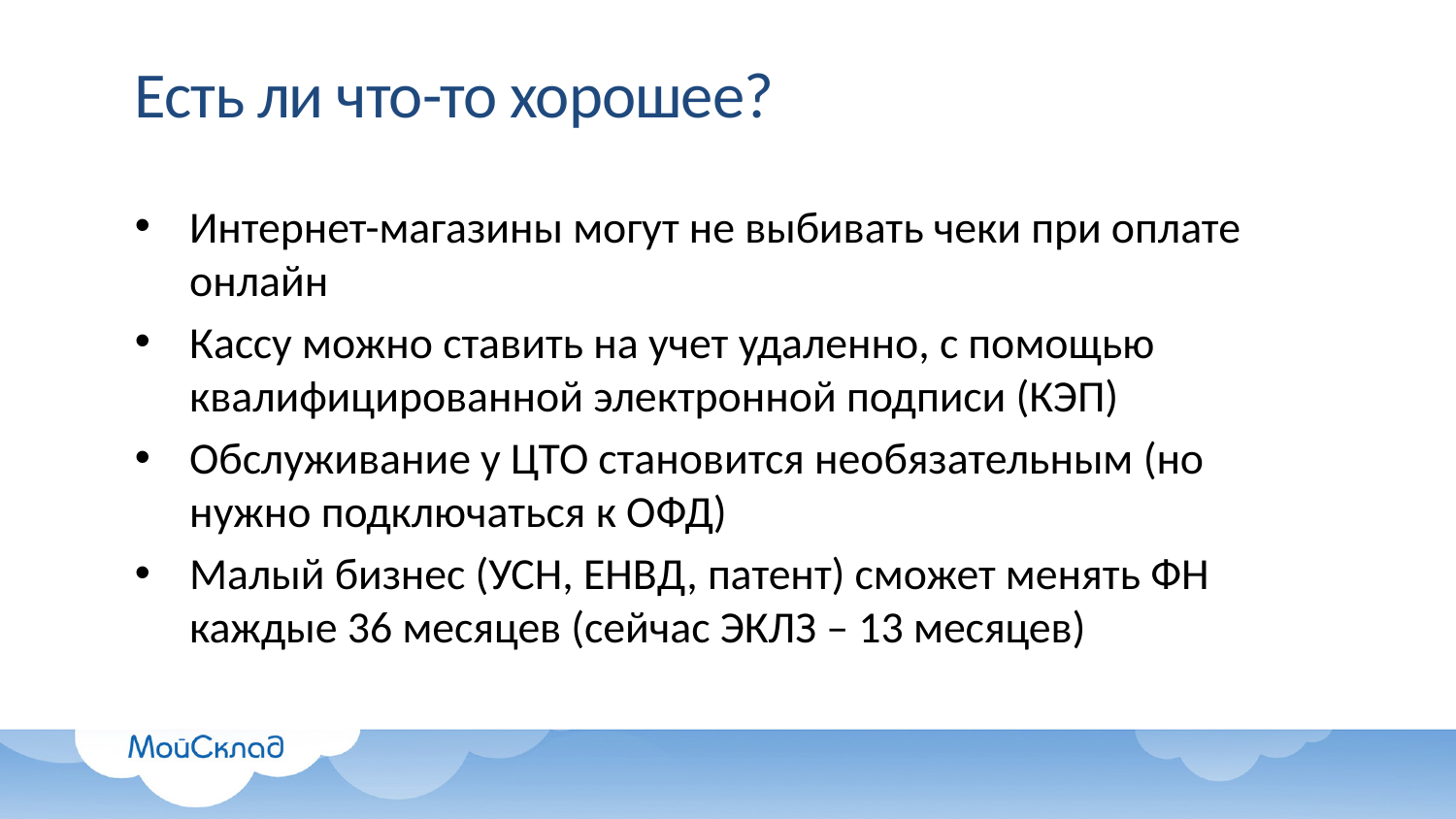

# Есть ли что-то хорошее?
Интернет-магазины могут не выбивать чеки при оплате онлайн
Кассу можно ставить на учет удаленно, с помощью квалифицированной электронной подписи (КЭП)
Обслуживание у ЦТО становится необязательным (но нужно подключаться к ОФД)
Малый бизнес (УСН, ЕНВД, патент) сможет менять ФН каждые 36 месяцев (сейчас ЭКЛЗ – 13 месяцев)